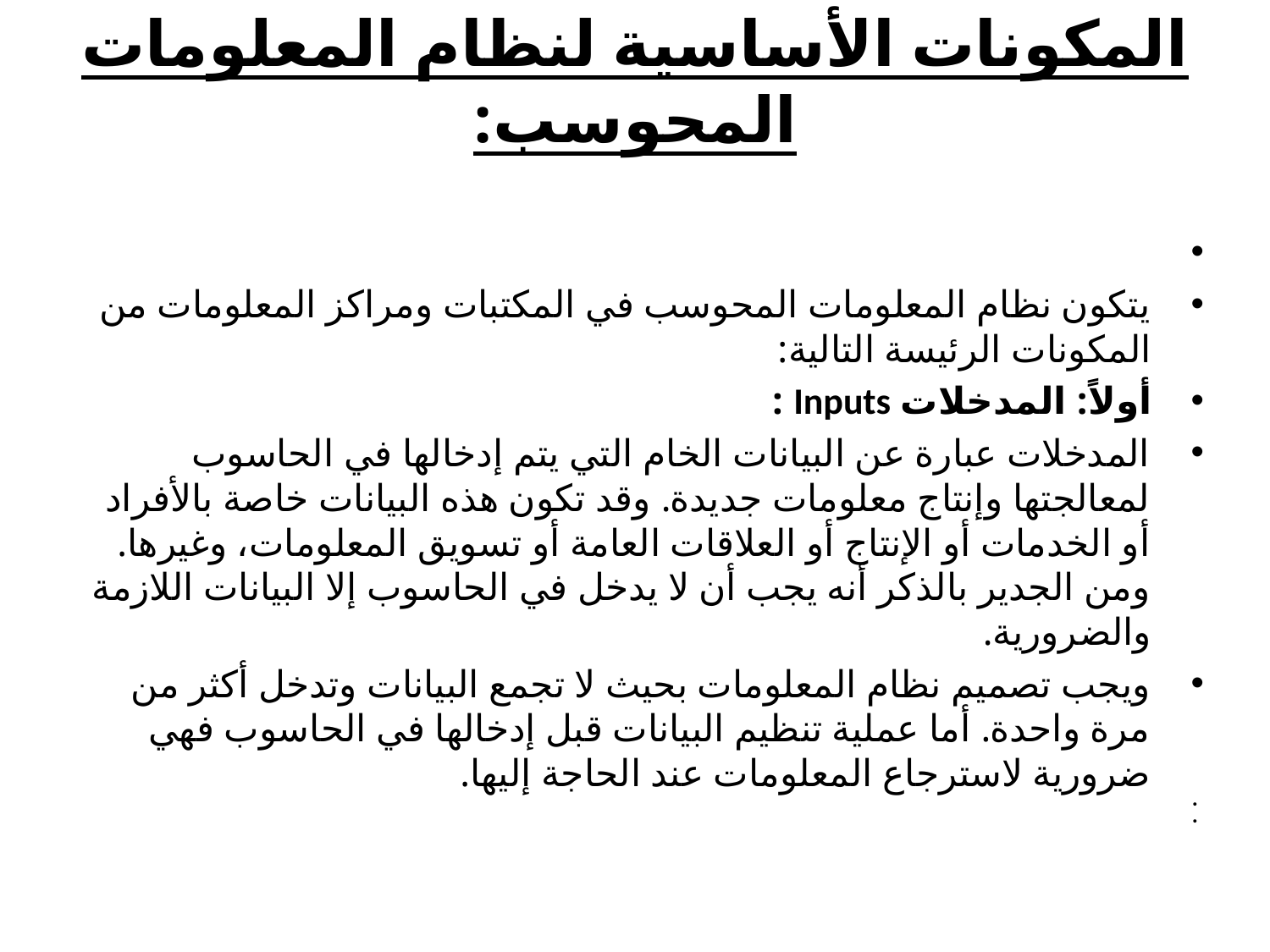

# المكونات الأساسية لنظام المعلومات المحوسب:

يتكون نظام المعلومات المحوسب في المكتبات ومراكز المعلومات من المكونات الرئيسة التالية:
أولاً: المدخلات Inputs :
المدخلات عبارة عن البيانات الخام التي يتم إدخالها في الحاسوب لمعالجتها وإنتاج معلومات جديدة. وقد تكون هذه البيانات خاصة بالأفراد أو الخدمات أو الإنتاج أو العلاقات العامة أو تسويق المعلومات، وغيرها. ومن الجدير بالذكر أنه يجب أن لا يدخل في الحاسوب إلا البيانات اللازمة والضرورية.
ويجب تصميم نظام المعلومات بحيث لا تجمع البيانات وتدخل أكثر من مرة واحدة. أما عملية تنظيم البيانات قبل إدخالها في الحاسوب فهي ضرورية لاسترجاع المعلومات عند الحاجة إليها.